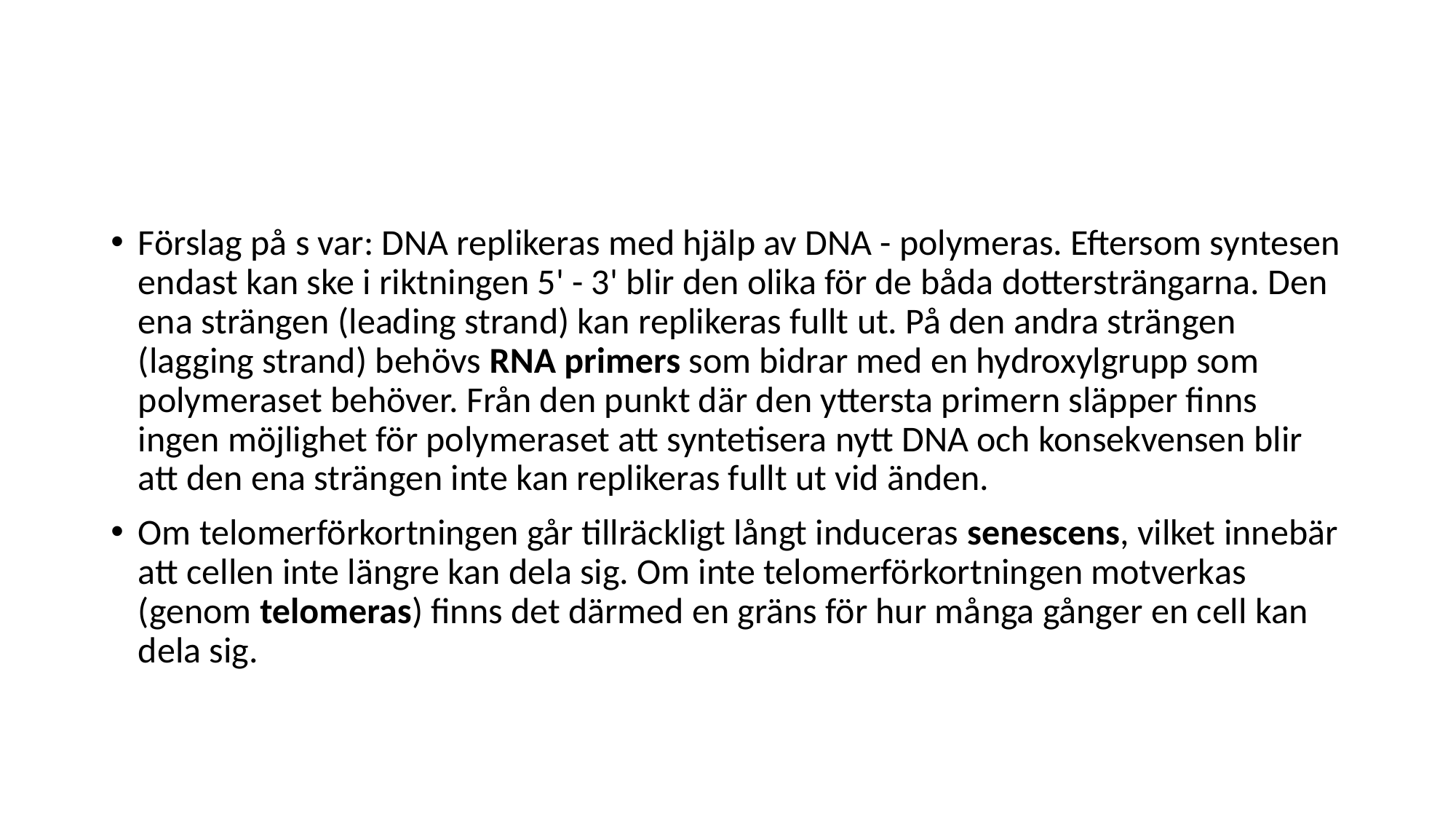

#
Förslag på s var: DNA replikeras med hjälp av DNA - polymeras. Eftersom syntesen endast kan ske i riktningen 5' - 3' blir den olika för de båda dottersträngarna. Den ena strängen (leading strand) kan replikeras fullt ut. På den andra strängen (lagging strand) behövs RNA primers som bidrar med en hydroxylgrupp som polymeraset behöver. Från den punkt där den yttersta primern släpper finns ingen möjlighet för polymeraset att syntetisera nytt DNA och konsekvensen blir att den ena strängen inte kan replikeras fullt ut vid änden.
Om telomerförkortningen går tillräckligt långt induceras senescens, vilket innebär att cellen inte längre kan dela sig. Om inte telomerförkortningen motverkas (genom telomeras) finns det därmed en gräns för hur många gånger en cell kan dela sig.